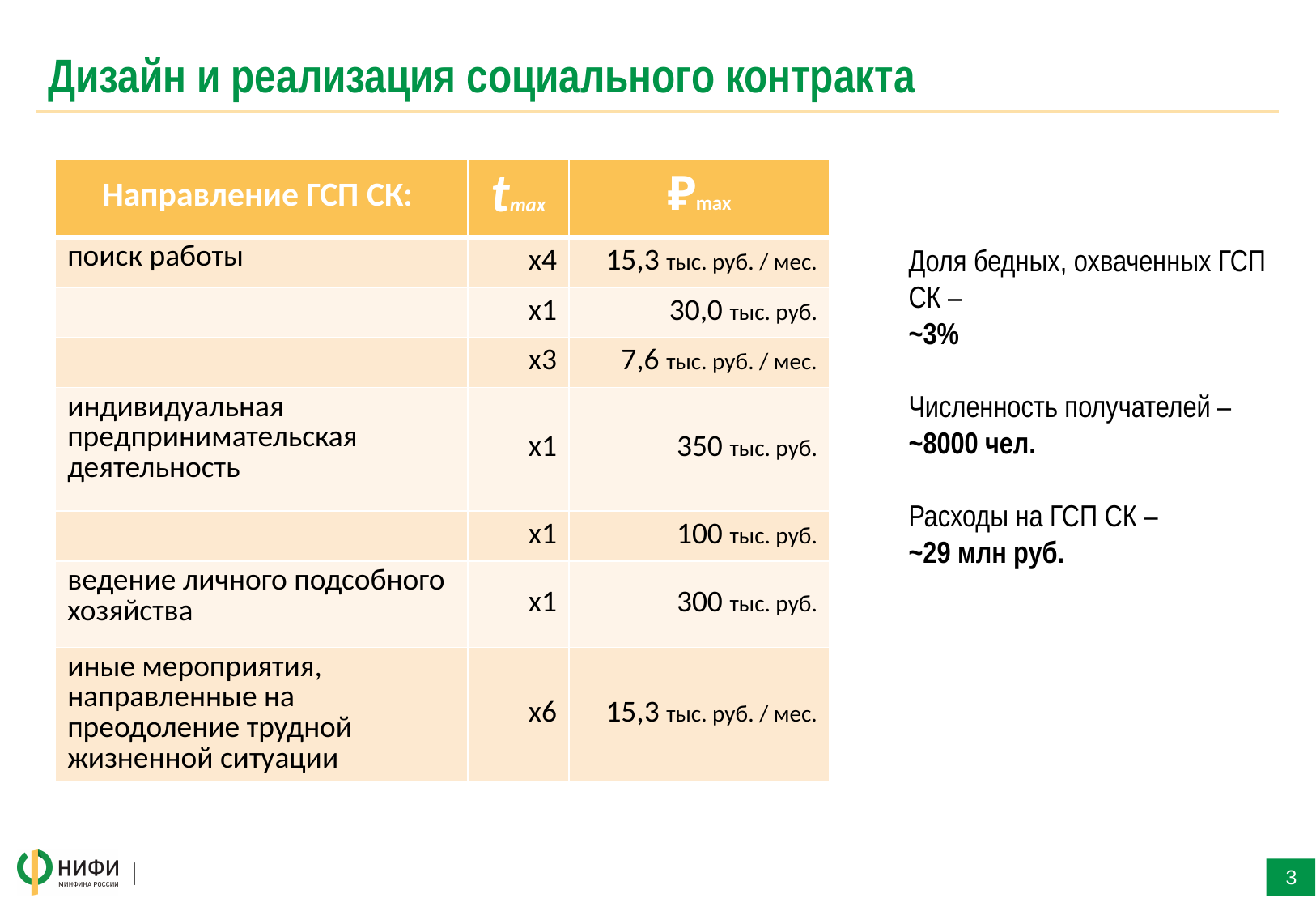

# Дизайн и реализация социального контракта
| Направление ГСП СК: | tmax | ₽max |
| --- | --- | --- |
| поиск работы | х4 | 15,3 тыс. руб. / мес. |
|  | х1 | 30,0 тыс. руб. |
|  | х3 | 7,6 тыс. руб. / мес. |
| индивидуальная предпринимательская деятельность | х1 | 350 тыс. руб. |
|  | х1 | 100 тыс. руб. |
| ведение личного подсобного хозяйства | х1 | 300 тыс. руб. |
| иные мероприятия, направленные на преодоление трудной жизненной ситуации | х6 | 15,3 тыс. руб. / мес. |
Доля бедных, охваченных ГСП СК –
~3%

Численность получателей – ~8000 чел.

Расходы на ГСП СК –
~29 млн руб.
3